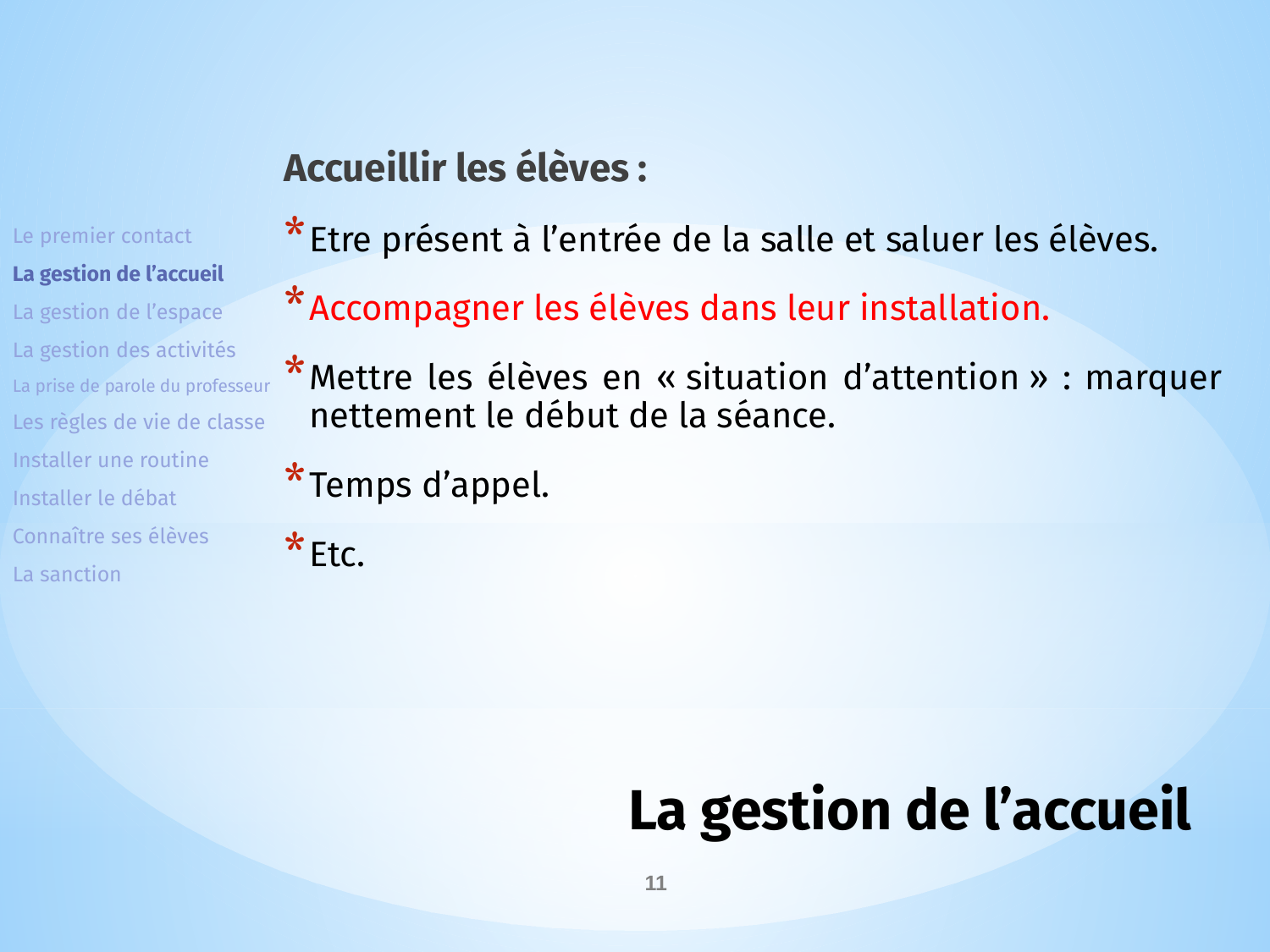

Accueillir les élèves :

Etre présent à l’entrée de la salle et saluer les élèves.

Accompagner les élèves dans leur installation.

Mettre les élèves en « situation d’attention » : marquer nettement le début de la séance.

Temps d’appel.

Etc.

Le premier contact

La gestion de l’accueil

La gestion de l’espace

La gestion des activités

La prise de parole du professeur

Les règles de vie de classe

Installer une routine

Installer le débat

Connaître ses élèves

La sanction

# La gestion de l’accueil
11